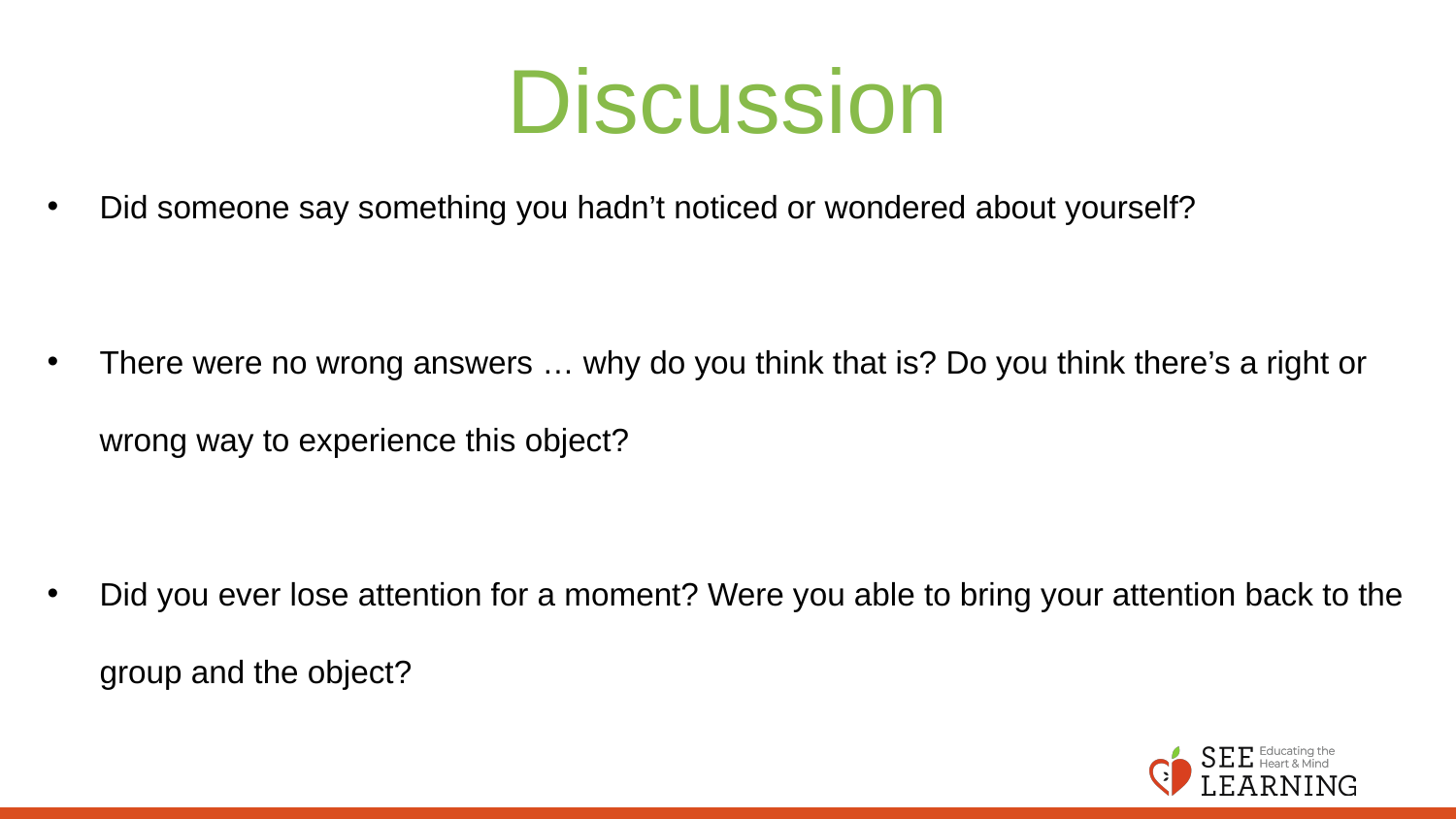

# Discussion

Did someone say something you hadn’t noticed or wondered about yourself?

There were no wrong answers … why do you think that is? Do you think there’s a right or wrong way to experience this object?

Did you ever lose attention for a moment? Were you able to bring your attention back to the group and the object?